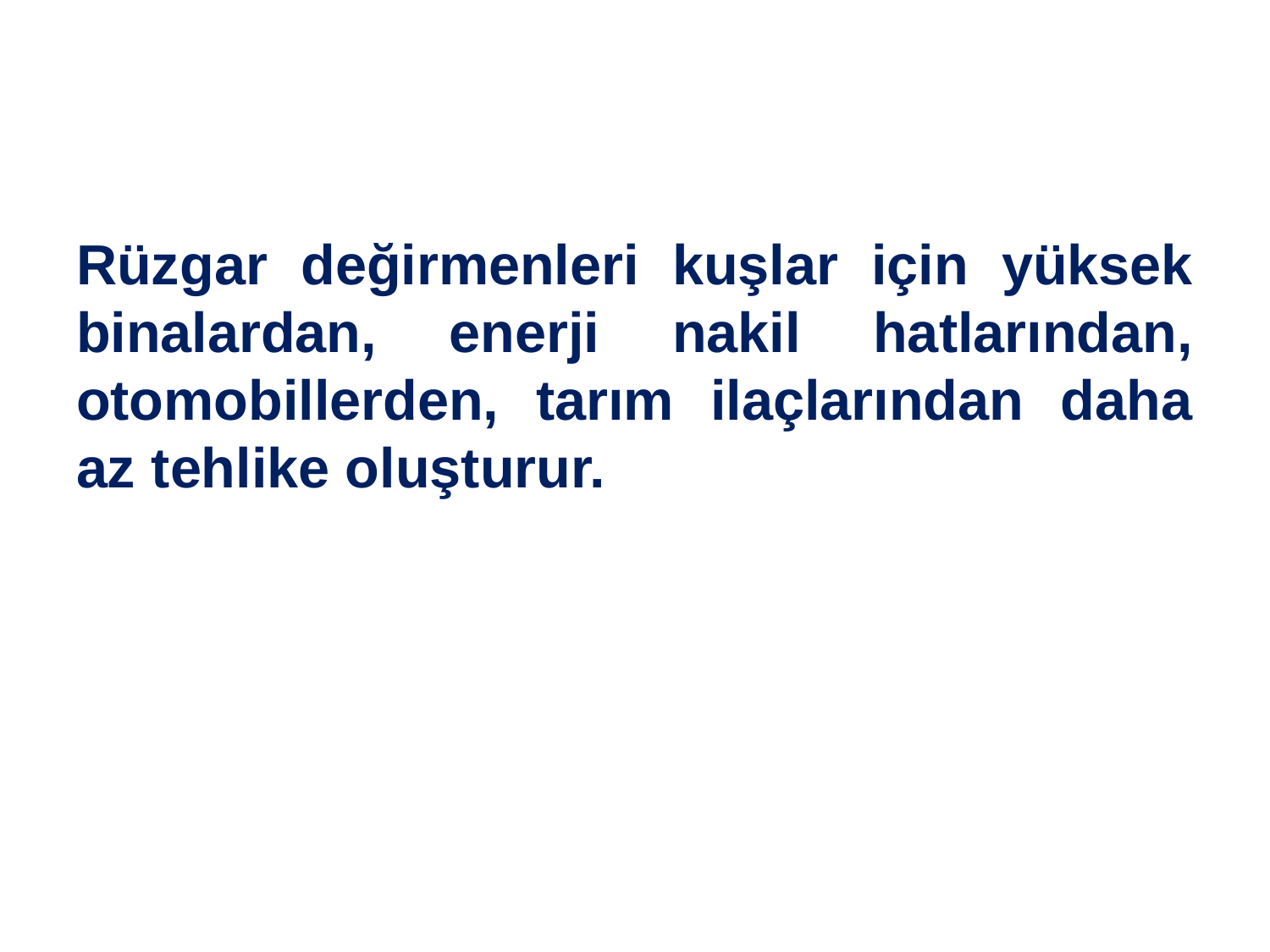

#
Rüzgar değirmenleri kuşlar için yüksek binalardan, enerji nakil hatlarından, otomobillerden, tarım ilaçlarından daha az tehlike oluşturur.